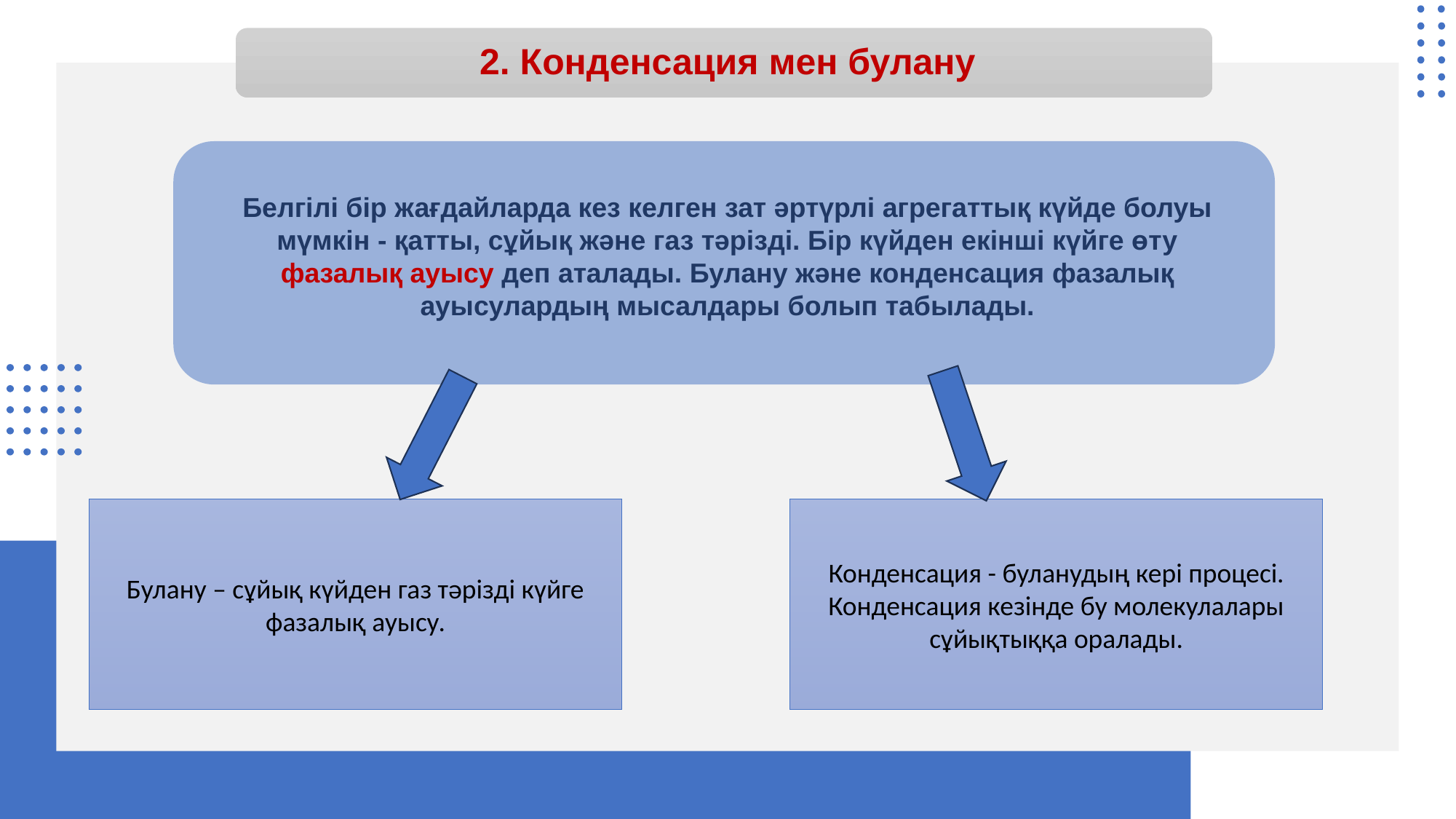

# 2. Конденсация мен булану

Белгілі бір жағдайларда кез келген зат әртүрлі агрегаттық күйде болуы мүмкін - қатты, сұйық және газ тәрізді. Бір күйден екінші күйге өту фазалық ауысу деп аталады. Булану және конденсация фазалық ауысулардың мысалдары болып табылады.

Булану – сұйық күйден газ тәрізді күйге фазалық ауысу.
Конденсация - буланудың кері процесі. Конденсация кезінде бу молекулалары сұйықтыққа оралады.